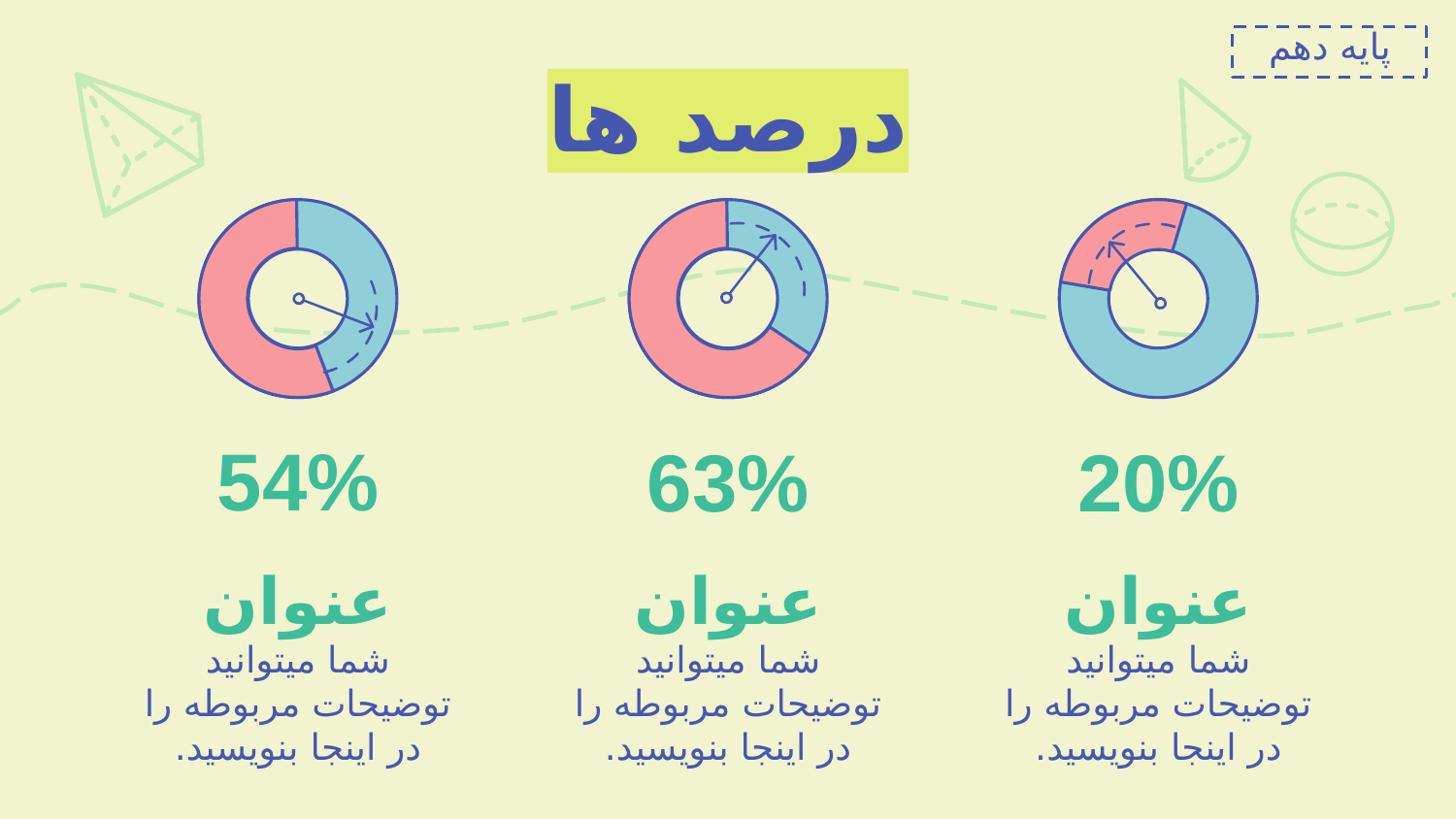

پایه دهم
درصد ها

54%
63%
20%
عنوان
# عنوان
عنوان
شما میتوانید توضیحات مربوطه را در اینجا بنویسید.
شما میتوانید توضیحات مربوطه را در اینجا بنویسید.
شما میتوانید توضیحات مربوطه را در اینجا بنویسید.